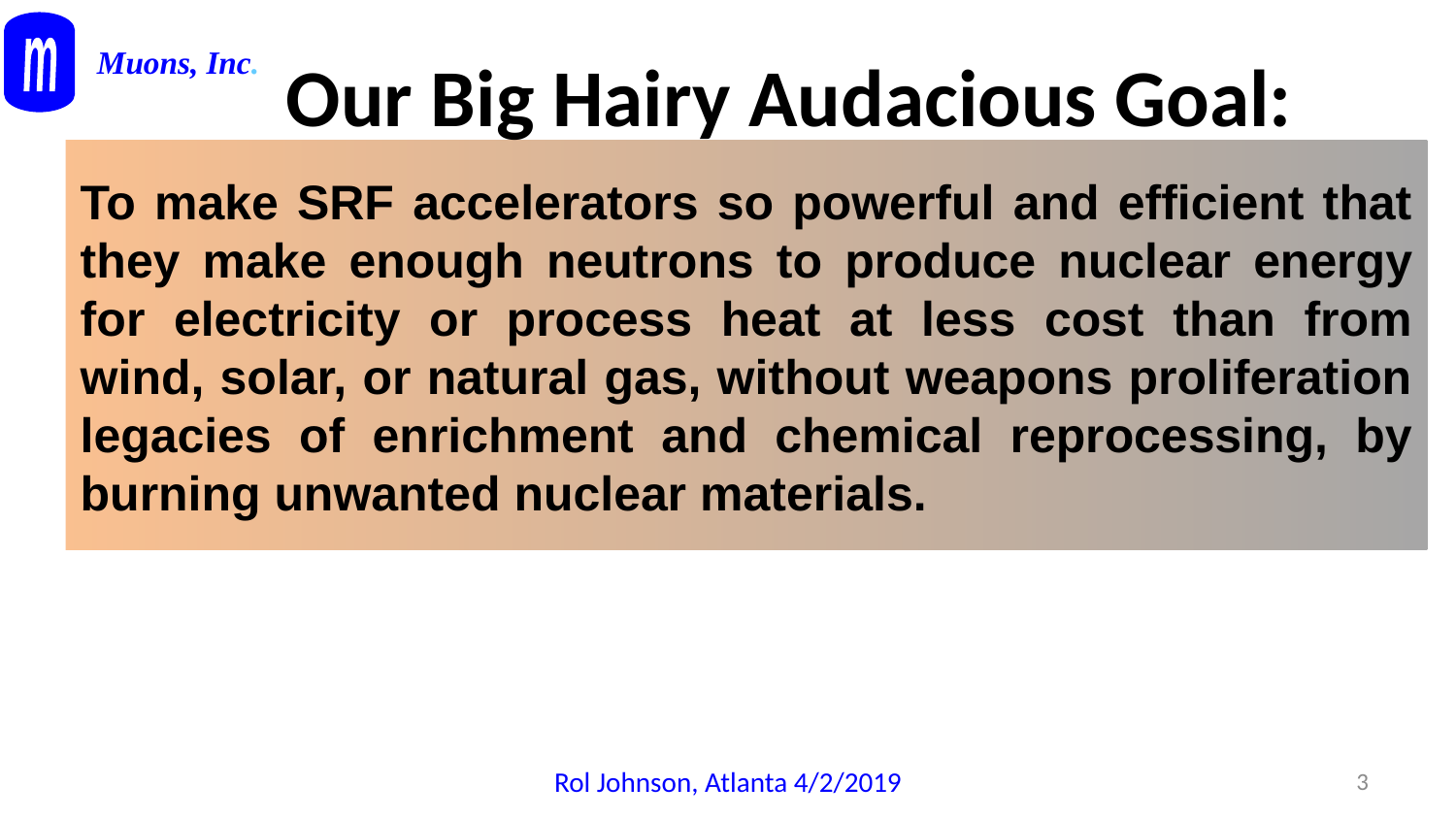

Our Big Hairy Audacious Goal:
# To make SRF accelerators so powerful and efficient that they make enough neutrons to produce nuclear energy for electricity or process heat at less cost than from wind, solar, or natural gas, without weapons proliferation legacies of enrichment and chemical reprocessing, by burning unwanted nuclear materials.
Rol Johnson, Atlanta 4/2/2019
3